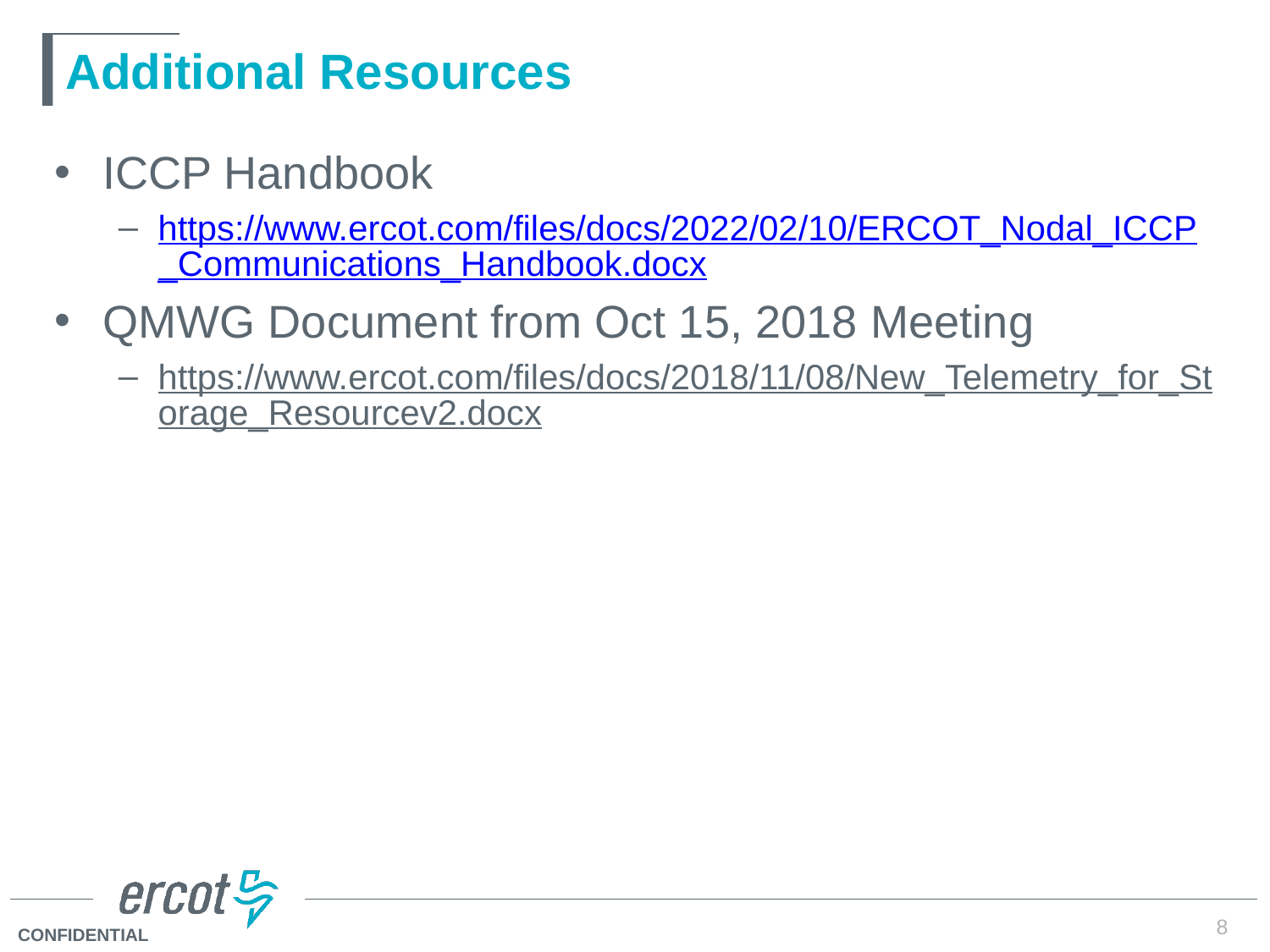

# Additional Resources
ICCP Handbook
https://www.ercot.com/files/docs/2022/02/10/ERCOT_Nodal_ICCP_Communications_Handbook.docx
QMWG Document from Oct 15, 2018 Meeting
https://www.ercot.com/files/docs/2018/11/08/New_Telemetry_for_Storage_Resourcev2.docx

8